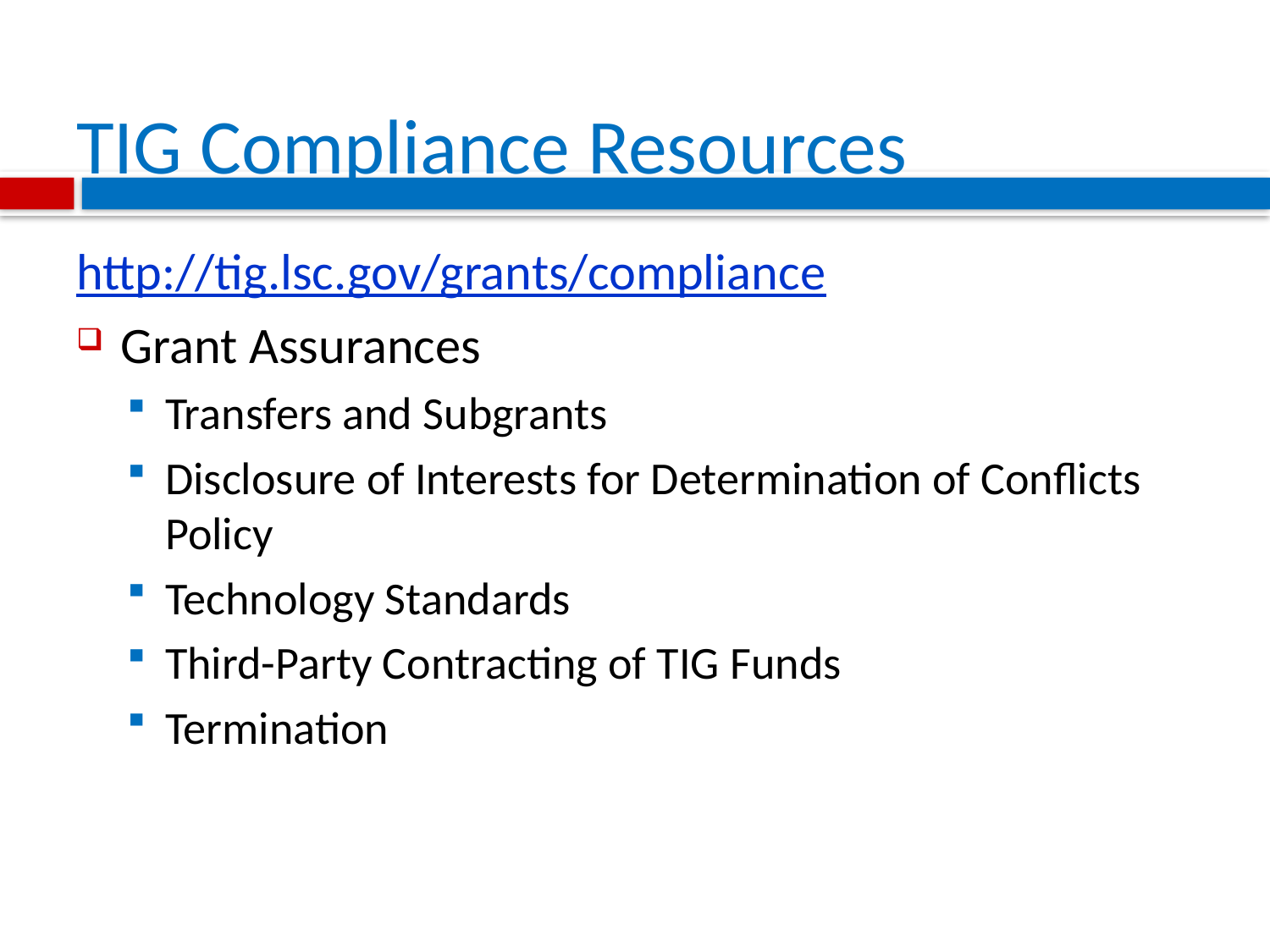

# TIG Compliance Resources
http://tig.lsc.gov/grants/compliance
Grant Assurances
Transfers and Subgrants
Disclosure of Interests for Determination of Conflicts Policy
Technology Standards
Third-Party Contracting of TIG Funds
Termination